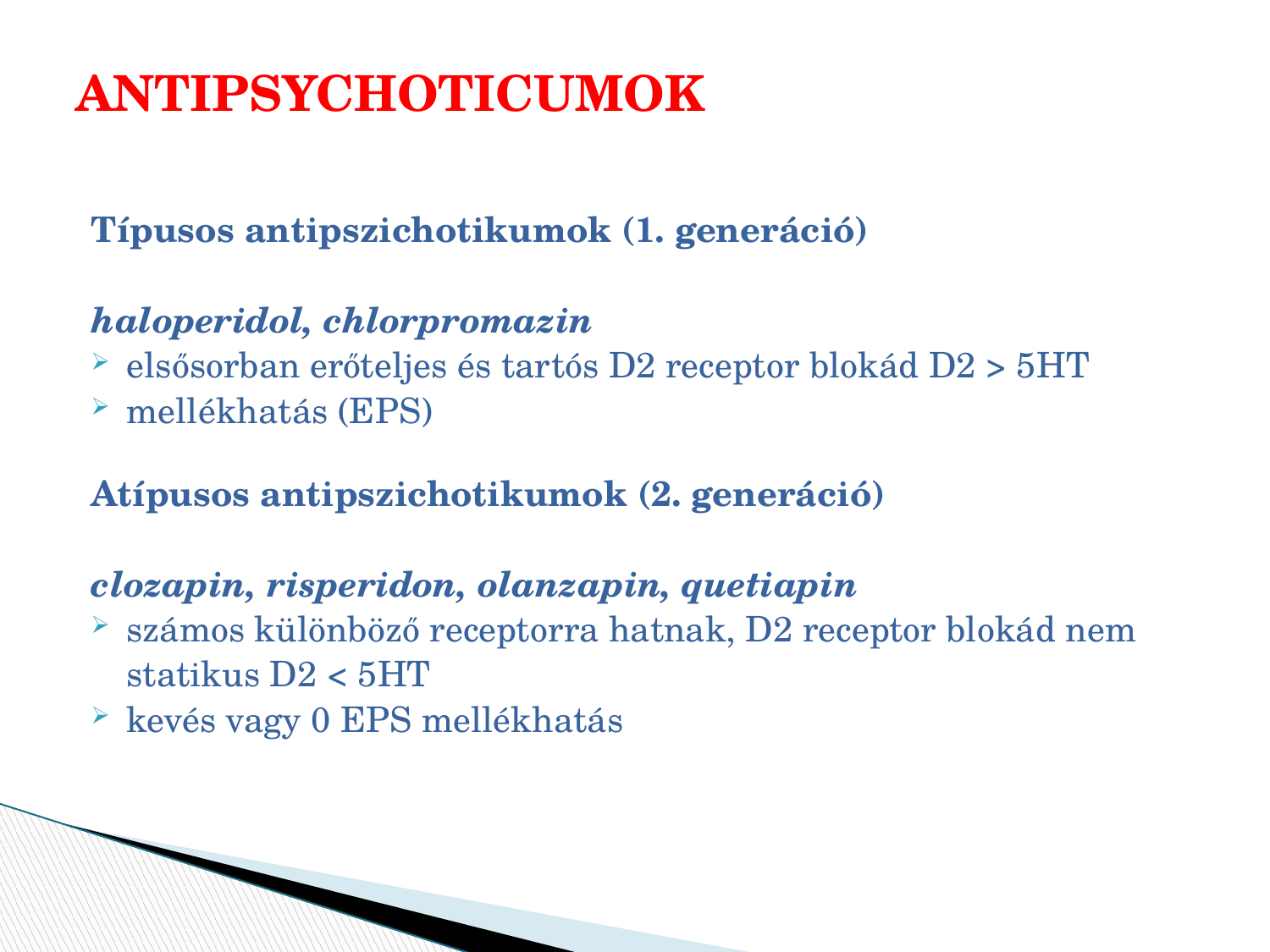

# ANTIPSYCHOTICUMOK
Típusos antipszichotikumok (1. generáció)

haloperidol, chlorpromazin
elsősorban erőteljes és tartós D2 receptor blokád D2 > 5HT
mellékhatás (EPS)
Atípusos antipszichotikumok (2. generáció)

clozapin, risperidon, olanzapin, quetiapin
számos különböző receptorra hatnak, D2 receptor blokád nem
	statikus D2 < 5HT
kevés vagy 0 EPS mellékhatás